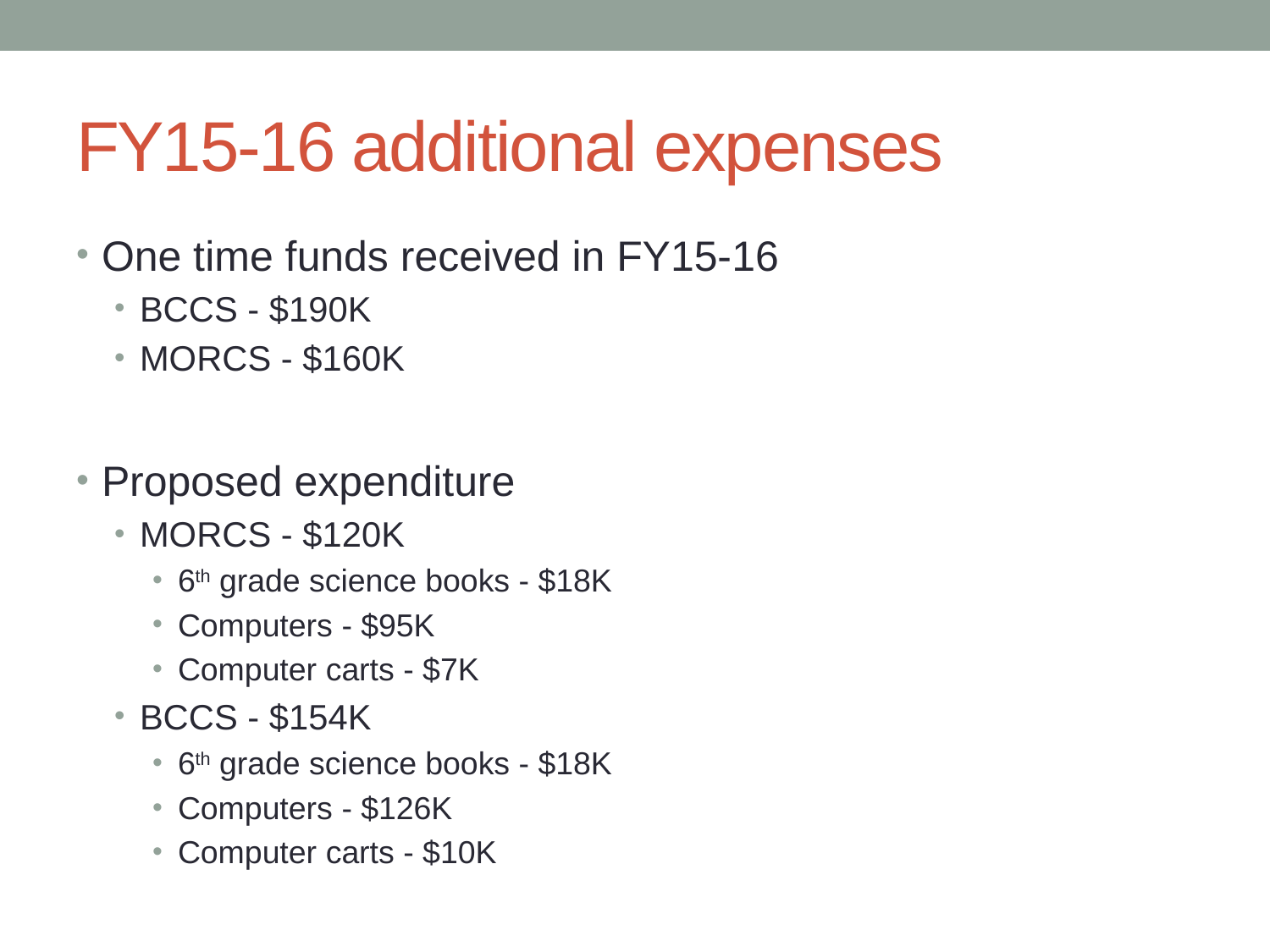

# FY15-16 additional expenses
One time funds received in FY15-16
BCCS - $190K
MORCS - $160K

Proposed expenditure
MORCS - $120K
6th grade science books - $18K
Computers - $95K
Computer carts - $7K
BCCS - $154K
6th grade science books - $18K
Computers - $126K
Computer carts - $10K